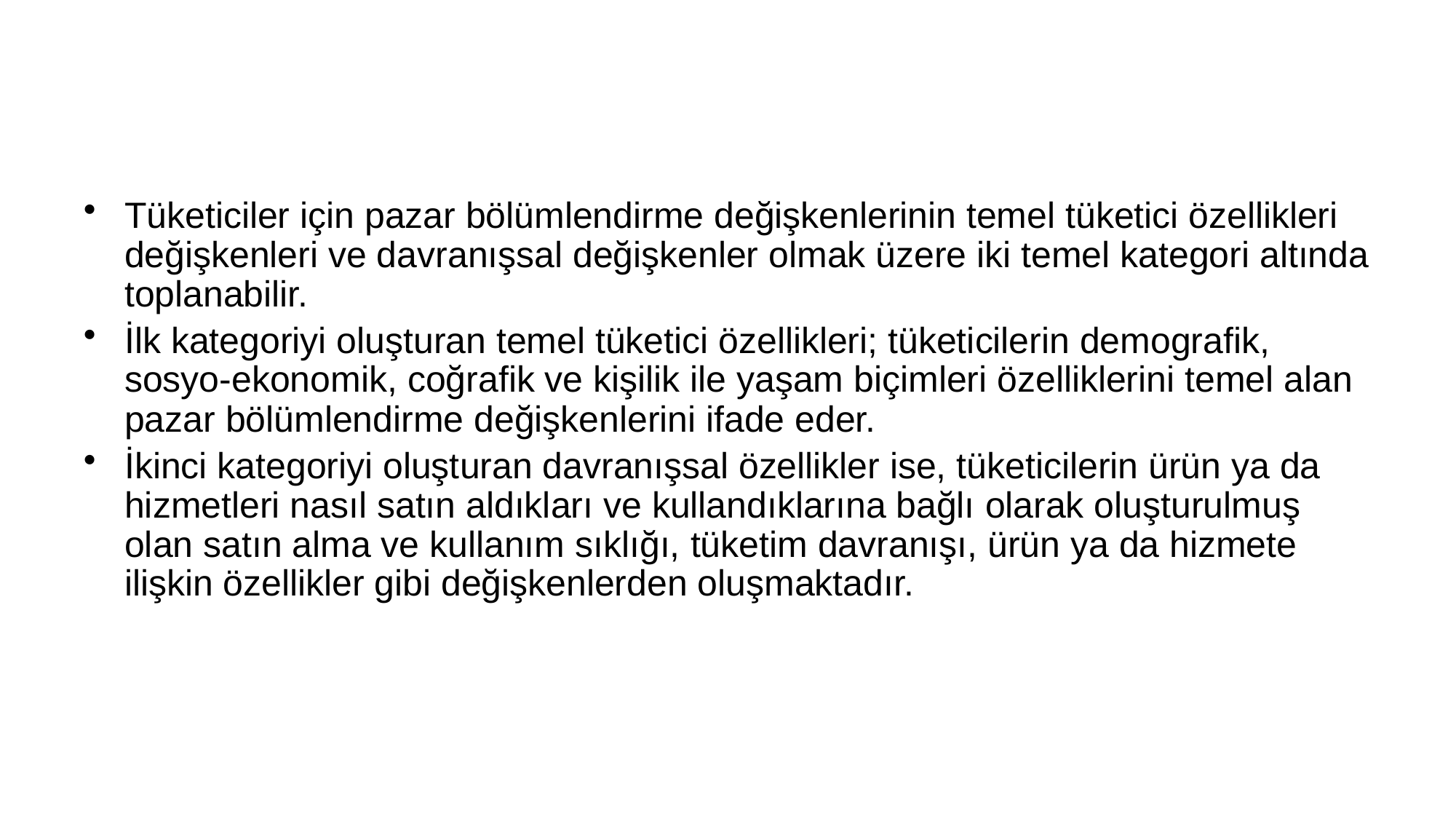

#
Tüketiciler için pazar bölümlendirme değişkenlerinin temel tüketici özellikleri değişkenleri ve davranışsal değişkenler olmak üzere iki temel kategori altında toplanabilir.
İlk kategoriyi oluşturan temel tüketici özellikleri; tüketicilerin demografik, sosyo-ekonomik, coğrafik ve kişilik ile yaşam biçimleri özelliklerini temel alan pazar bölümlendirme değişkenlerini ifade eder.
İkinci kategoriyi oluşturan davranışsal özellikler ise, tüketicilerin ürün ya da hizmetleri nasıl satın aldıkları ve kullandıklarına bağlı olarak oluşturulmuş olan satın alma ve kullanım sıklığı, tüketim davranışı, ürün ya da hizmete ilişkin özellikler gibi değişkenlerden oluşmaktadır.